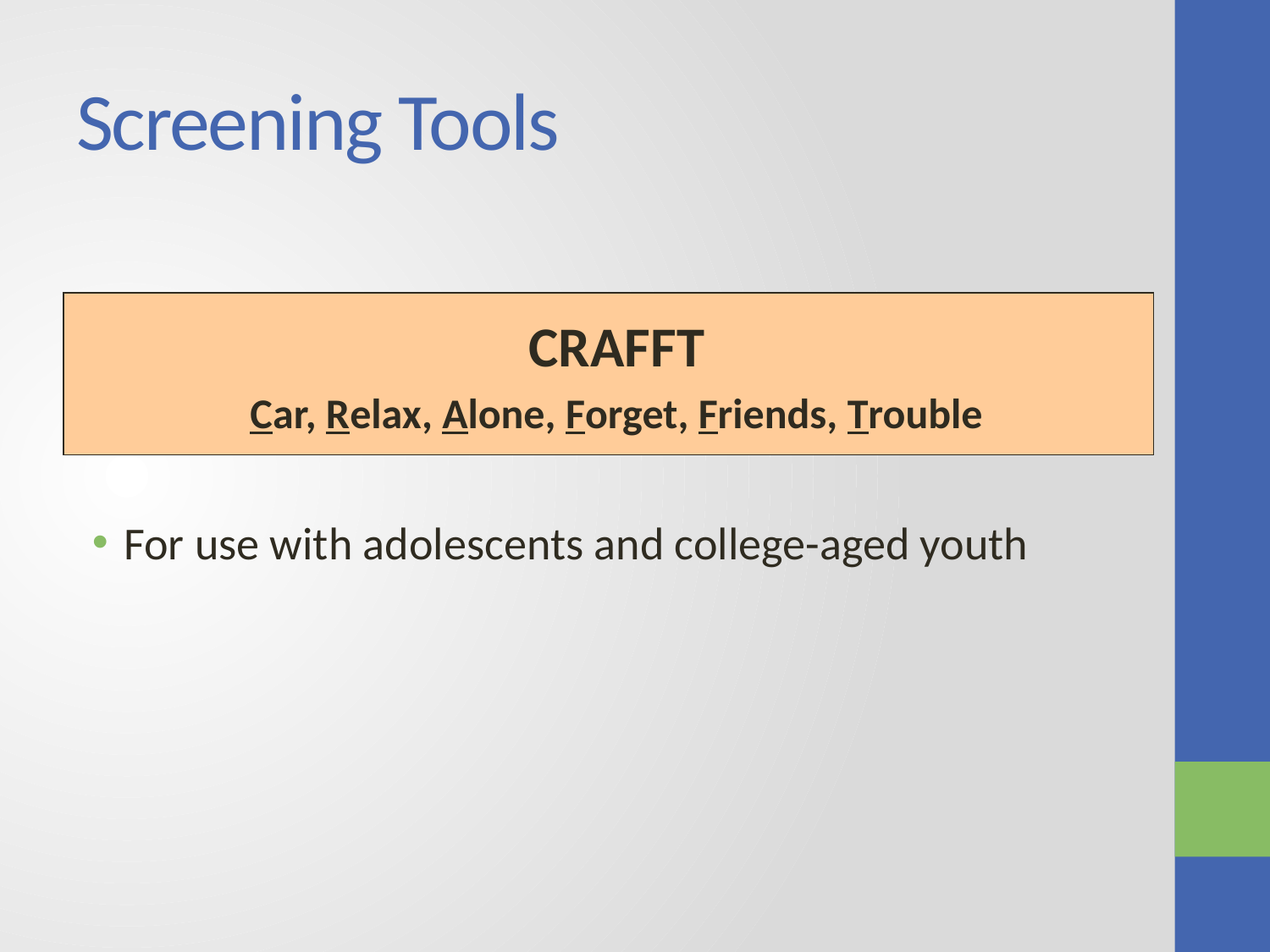

# Screening Tools
CRAFFT
Car, Relax, Alone, Forget, Friends, Trouble
For use with adolescents and college-aged youth